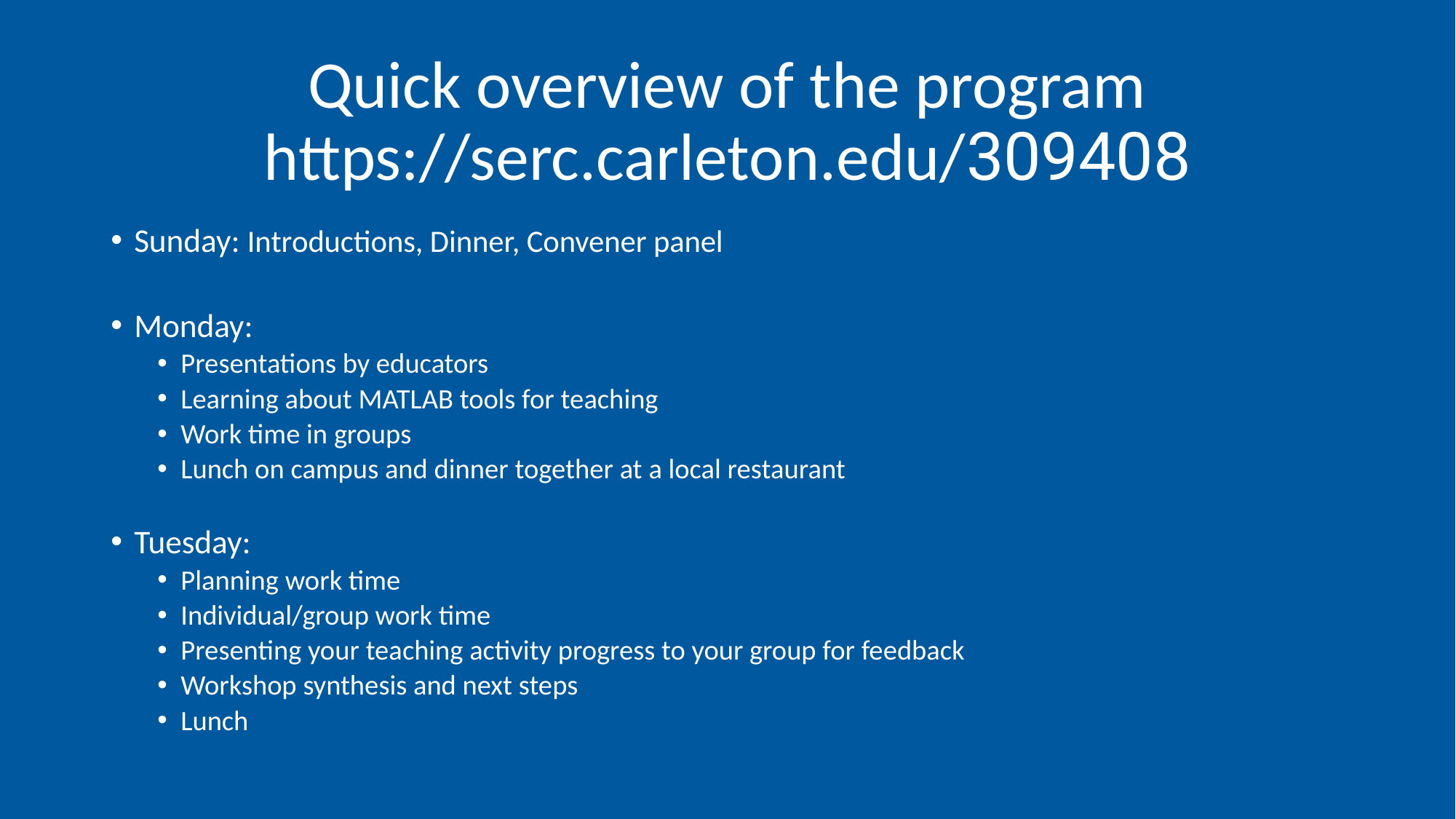

# Quick overview of the program https://serc.carleton.edu/309408
Sunday: Introductions, Dinner, Convener panel
Monday:
Presentations by educators
Learning about MATLAB tools for teaching
Work time in groups
Lunch on campus and dinner together at a local restaurant
Tuesday:
Planning work time
Individual/group work time
Presenting your teaching activity progress to your group for feedback
Workshop synthesis and next steps
Lunch